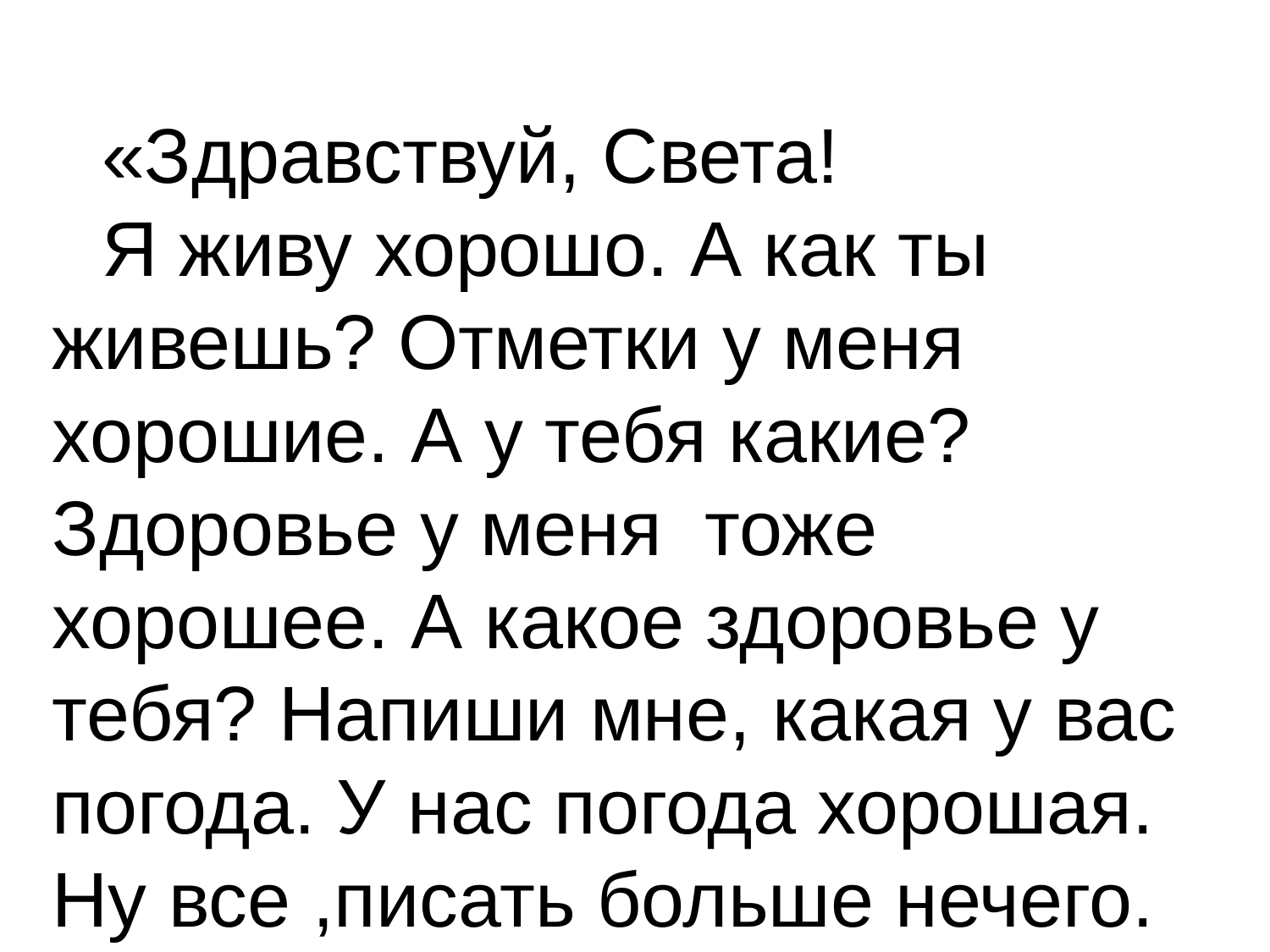

«Здравствуй, Света!
Я живу хорошо. А как ты живешь? Отметки у меня хорошие. А у тебя какие? Здоровье у меня  тоже хорошее. А какое здоровье у тебя? Напиши мне, какая у вас погода. У нас погода хорошая. Ну все ,писать больше нечего.
До свидания»